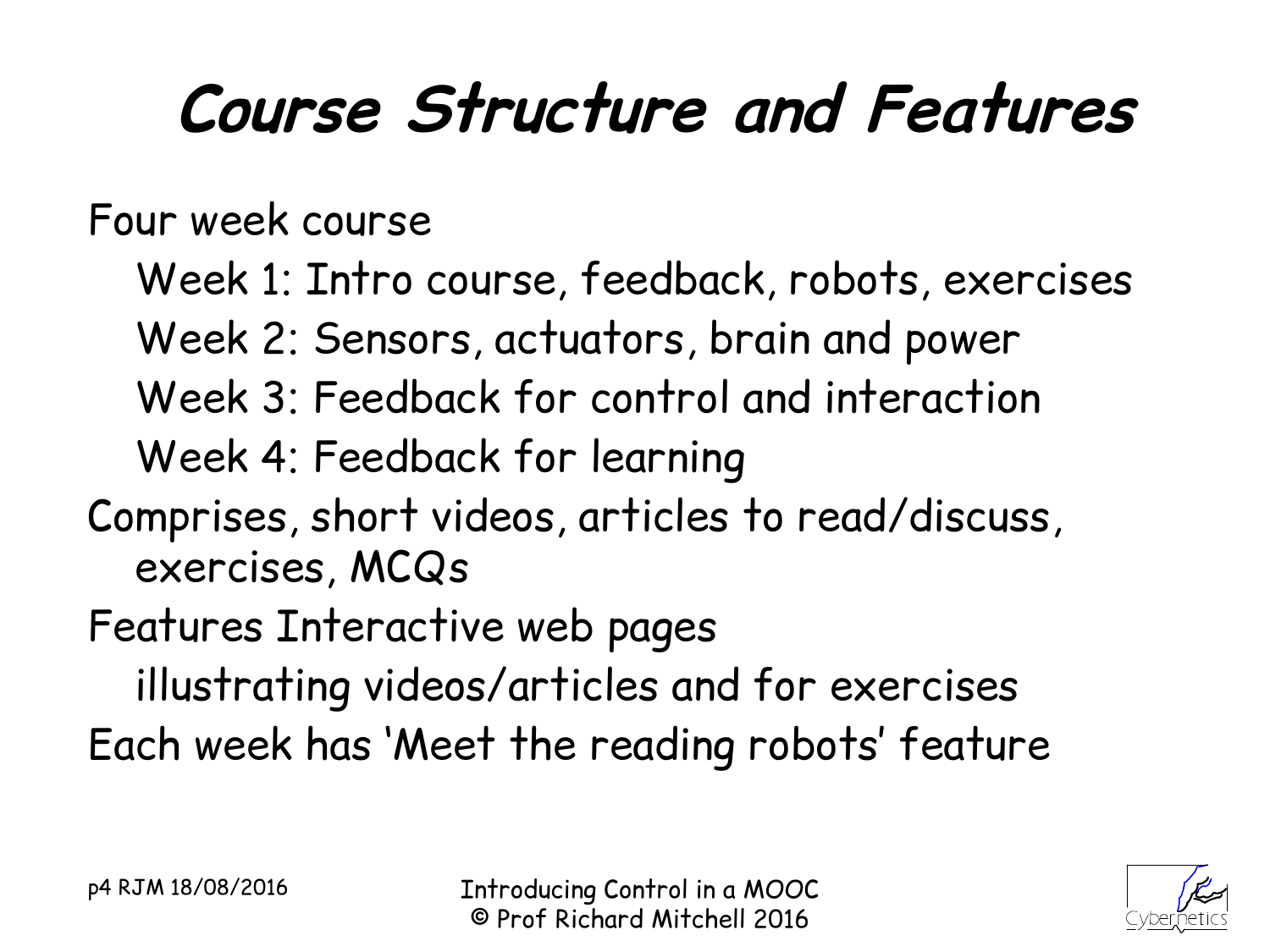

# Course Structure and Features
Four week course
	Week 1: Intro course, feedback, robots, exercises
	Week 2: Sensors, actuators, brain and power
	Week 3: Feedback for control and interaction
	Week 4: Feedback for learning
Comprises, short videos, articles to read/discuss, exercises, MCQs
Features Interactive web pages
	illustrating videos/articles and for exercises
Each week has ‘Meet the reading robots’ feature

p4 RJM 18/08/2016
Introducing Control in a MOOC
© Prof Richard Mitchell 2016